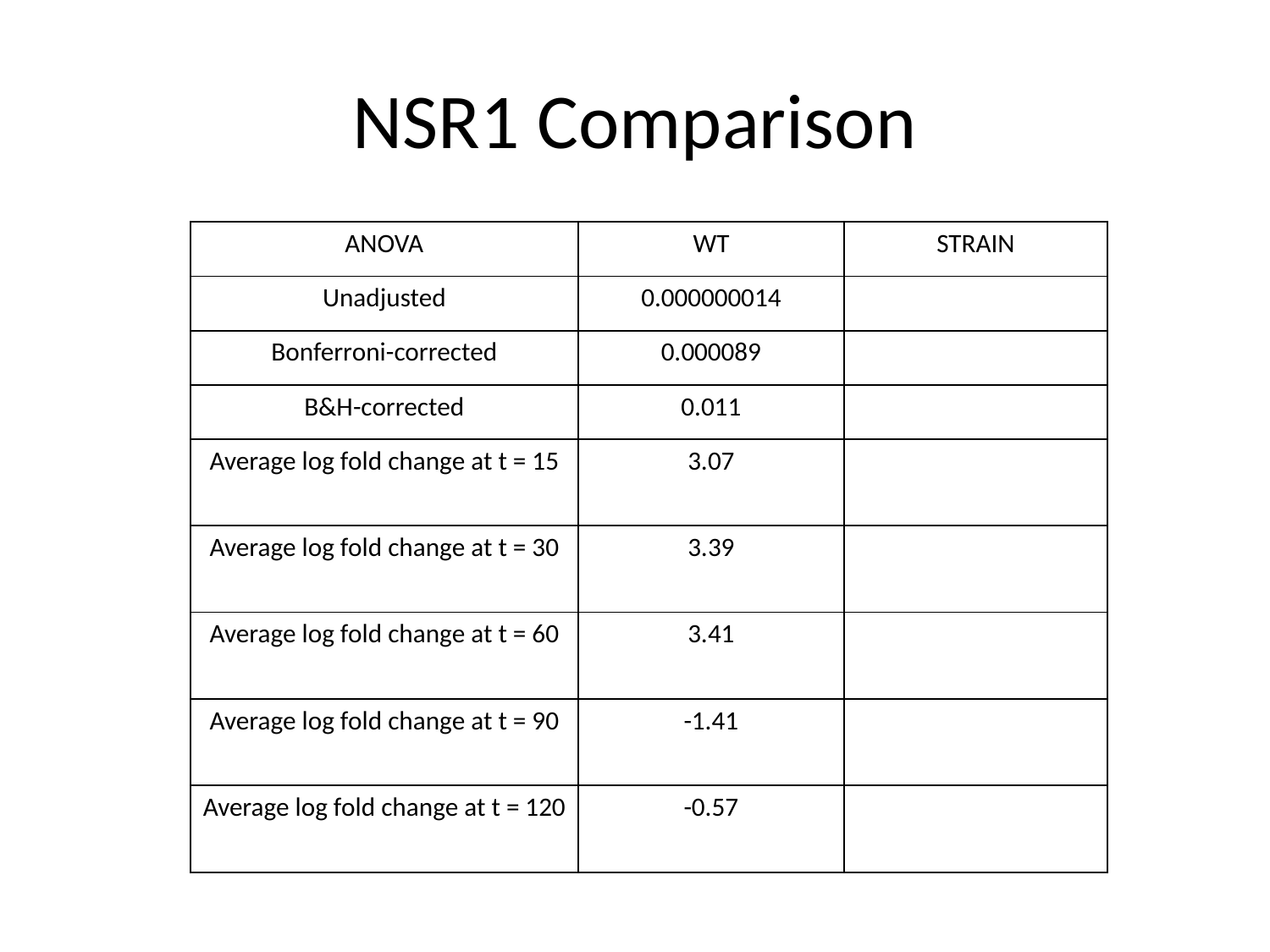

# NSR1 Comparison
| ANOVA | WT | STRAIN |
| --- | --- | --- |
| Unadjusted | 0.000000014 |  |
| Bonferroni-corrected | 0.000089 |  |
| B&H-corrected | 0.011 |  |
| Average log fold change at t = 15 | 3.07 |  |
| Average log fold change at t = 30 | 3.39 |  |
| Average log fold change at t = 60 | 3.41 |  |
| Average log fold change at t = 90 | -1.41 |  |
| Average log fold change at t = 120 | -0.57 |  |